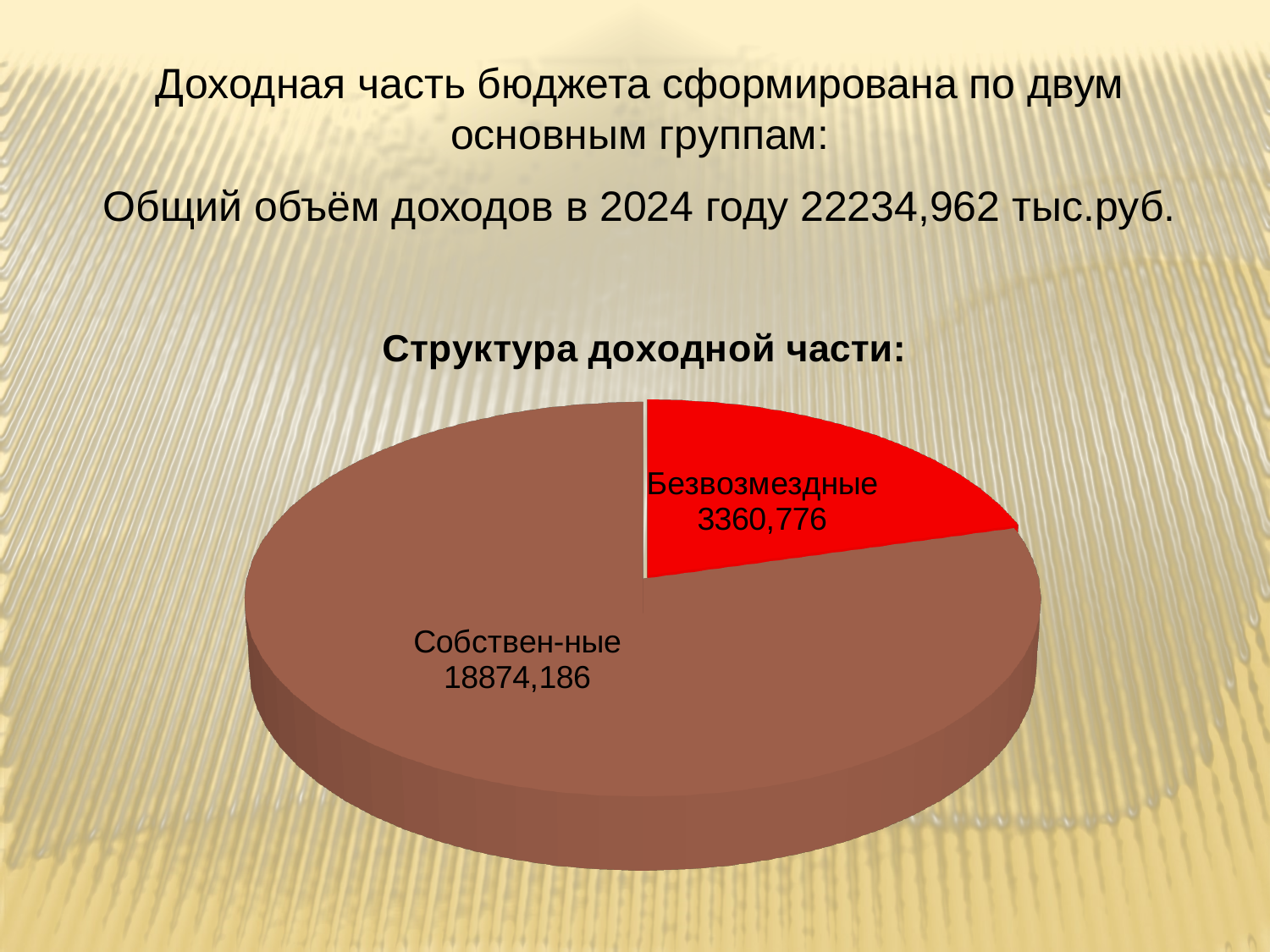

Доходная часть бюджета сформирована по двум основным группам:

Общий объём доходов в 2024 году 22234,962 тыс.руб.

[unsupported chart]